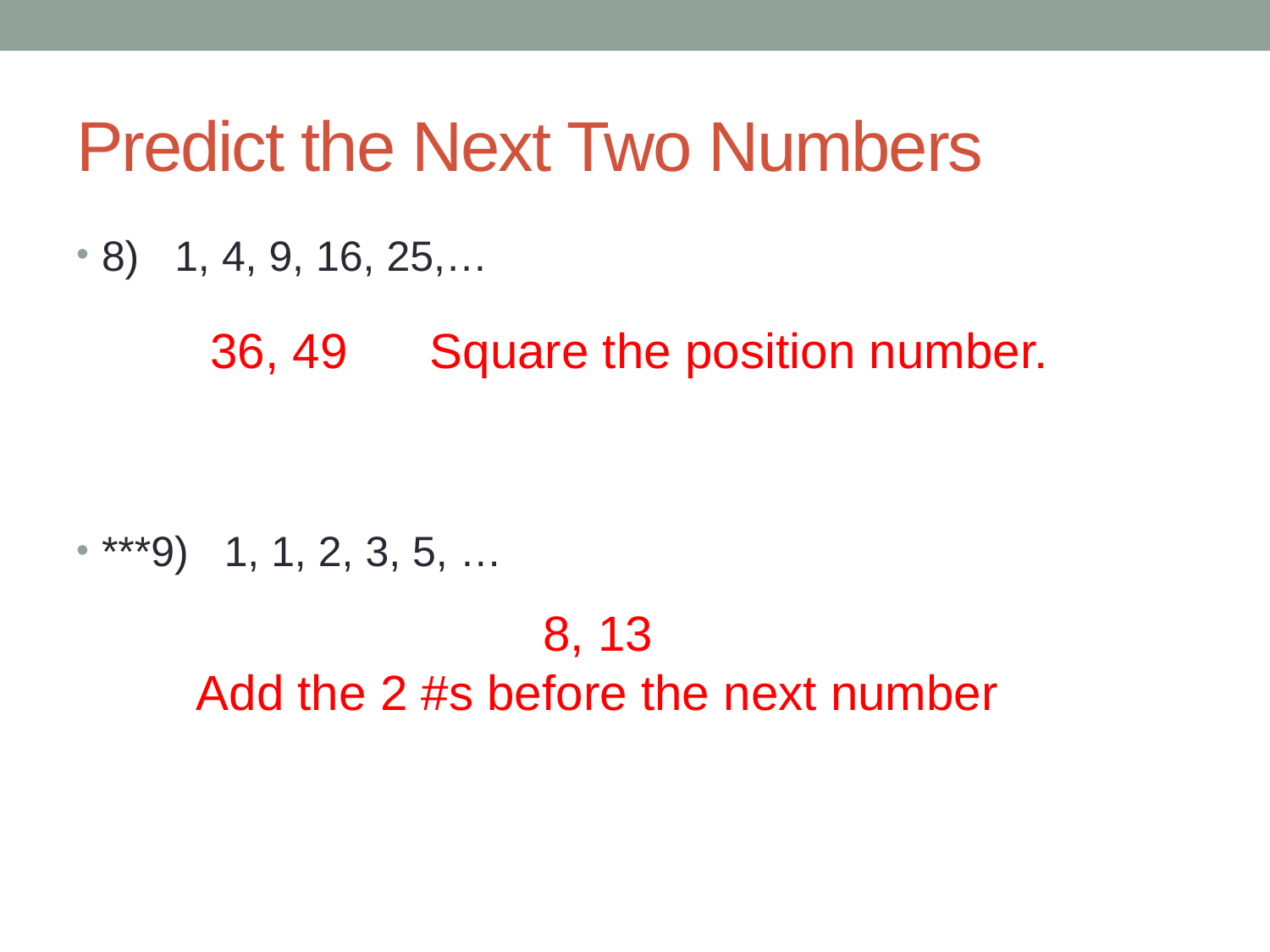

# Predict the Next Two Numbers
8)   1, 4, 9, 16, 25,…

***9)   1, 1, 2, 3, 5, …
36, 49      Square the position number.
8, 13
Add the 2 #s before the next number